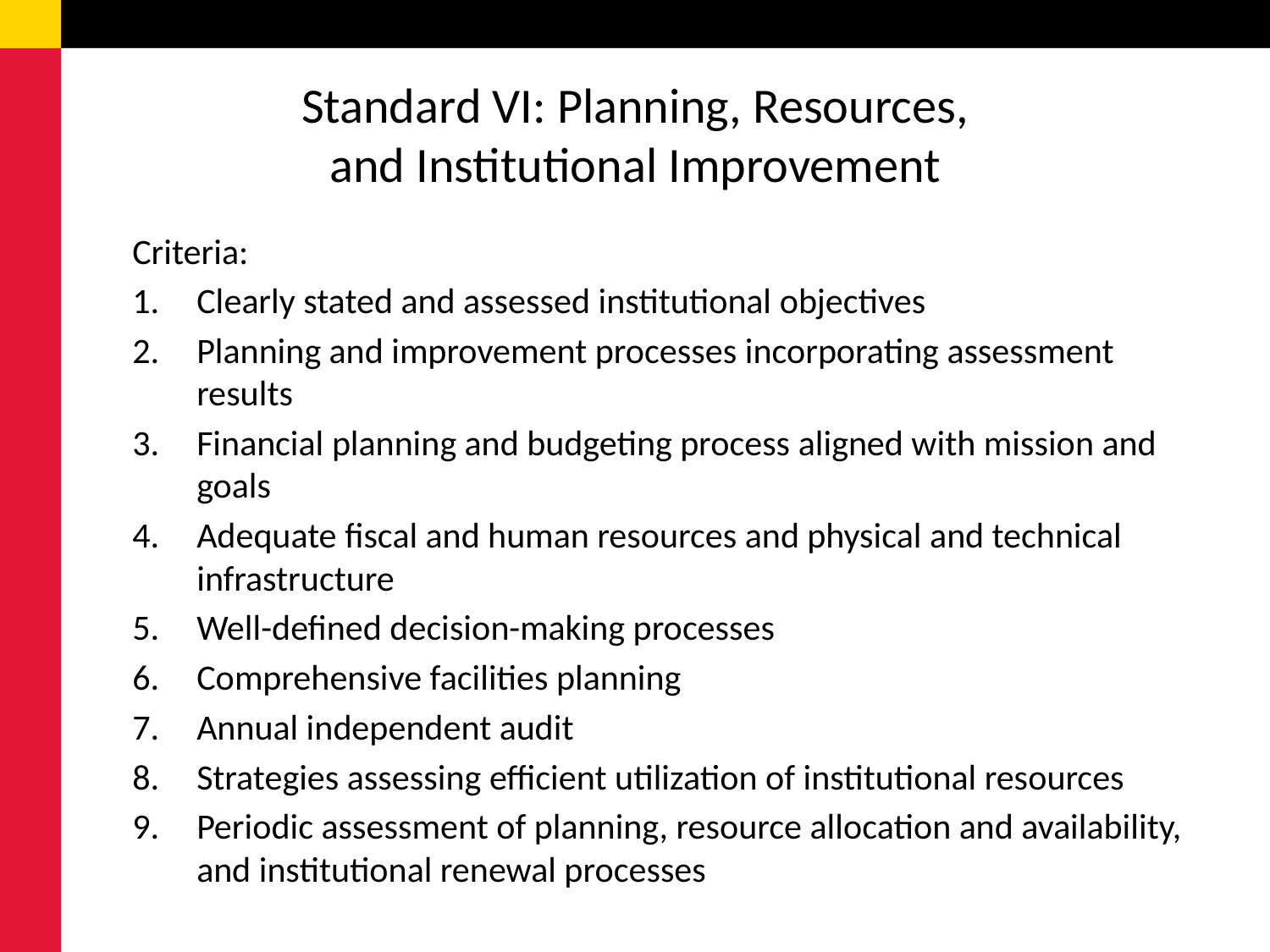

# Standard VI: Planning, Resources, and Institutional Improvement
Criteria:
Clearly stated and assessed institutional objectives
Planning and improvement processes incorporating assessment results
Financial planning and budgeting process aligned with mission and goals
Adequate fiscal and human resources and physical and technical infrastructure
Well-defined decision-making processes
Comprehensive facilities planning
Annual independent audit
Strategies assessing efficient utilization of institutional resources
Periodic assessment of planning, resource allocation and availability, and institutional renewal processes